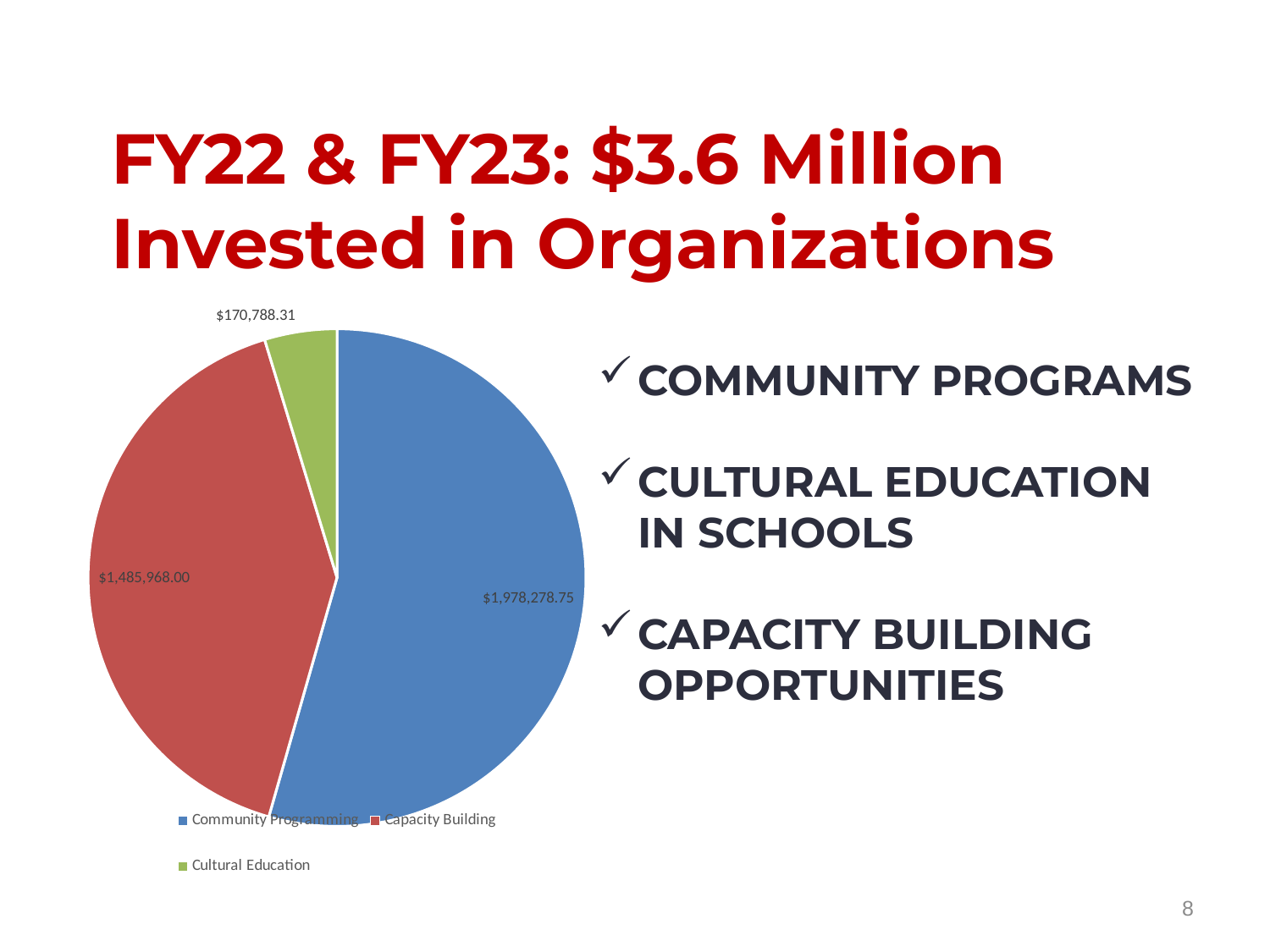

# FY22 & FY23: $3.6 Million Invested in Organizations

### Chart

| Category |  |
|---|---|
| Community Programming | 1978278.75 |
| Capacity Building | 1485968.0 |
| Cultural Education | 170788.31 |
Community Programs
Cultural Education in Schools
Capacity Building opportunities

### Chart

| Category |
|---|
8